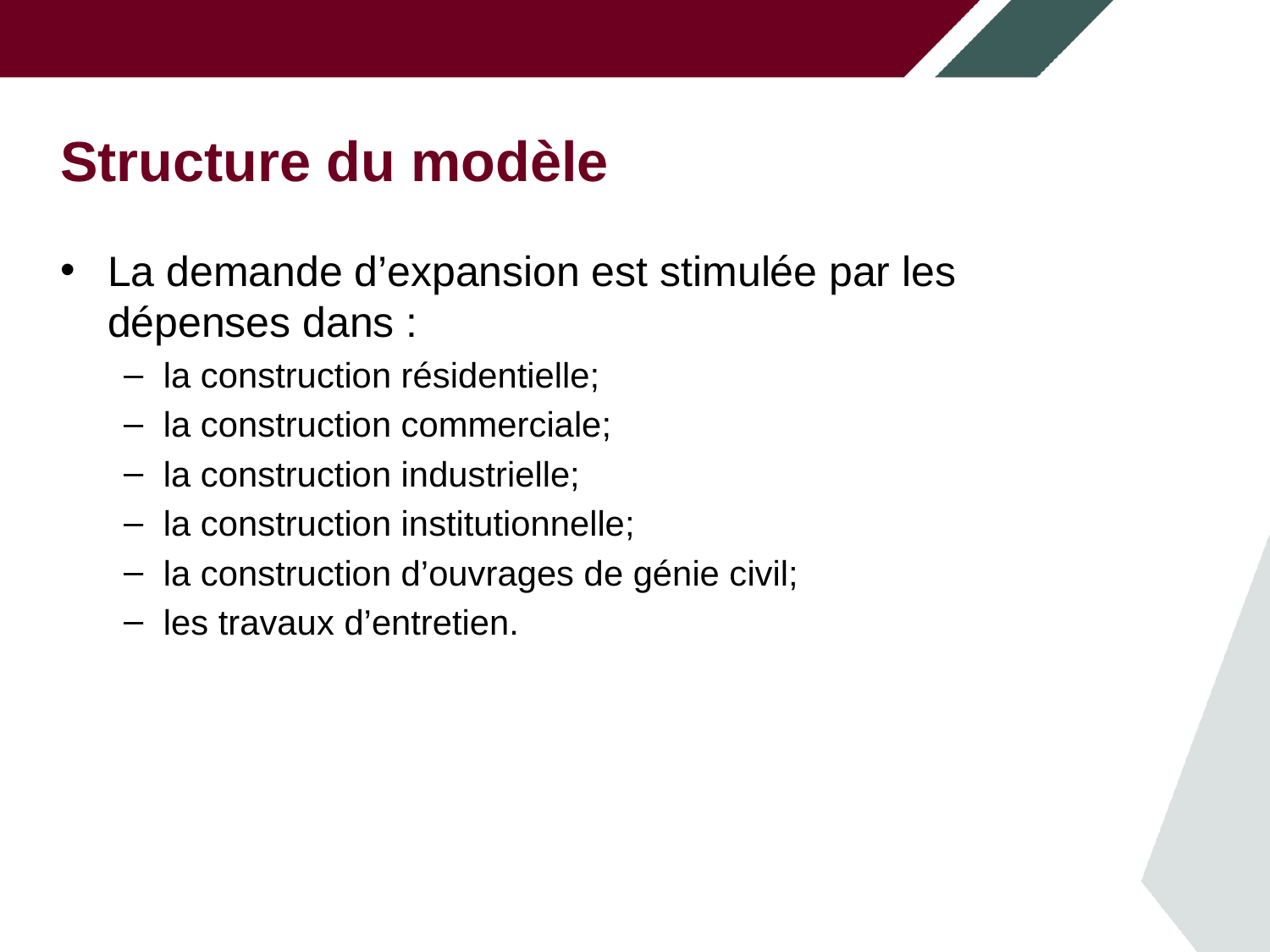

# Structure du modèle
La demande d’expansion est stimulée par les
dépenses dans :
la construction résidentielle;
la construction commerciale;
la construction industrielle;
la construction institutionnelle;
la construction d’ouvrages de génie civil;
les travaux d’entretien.